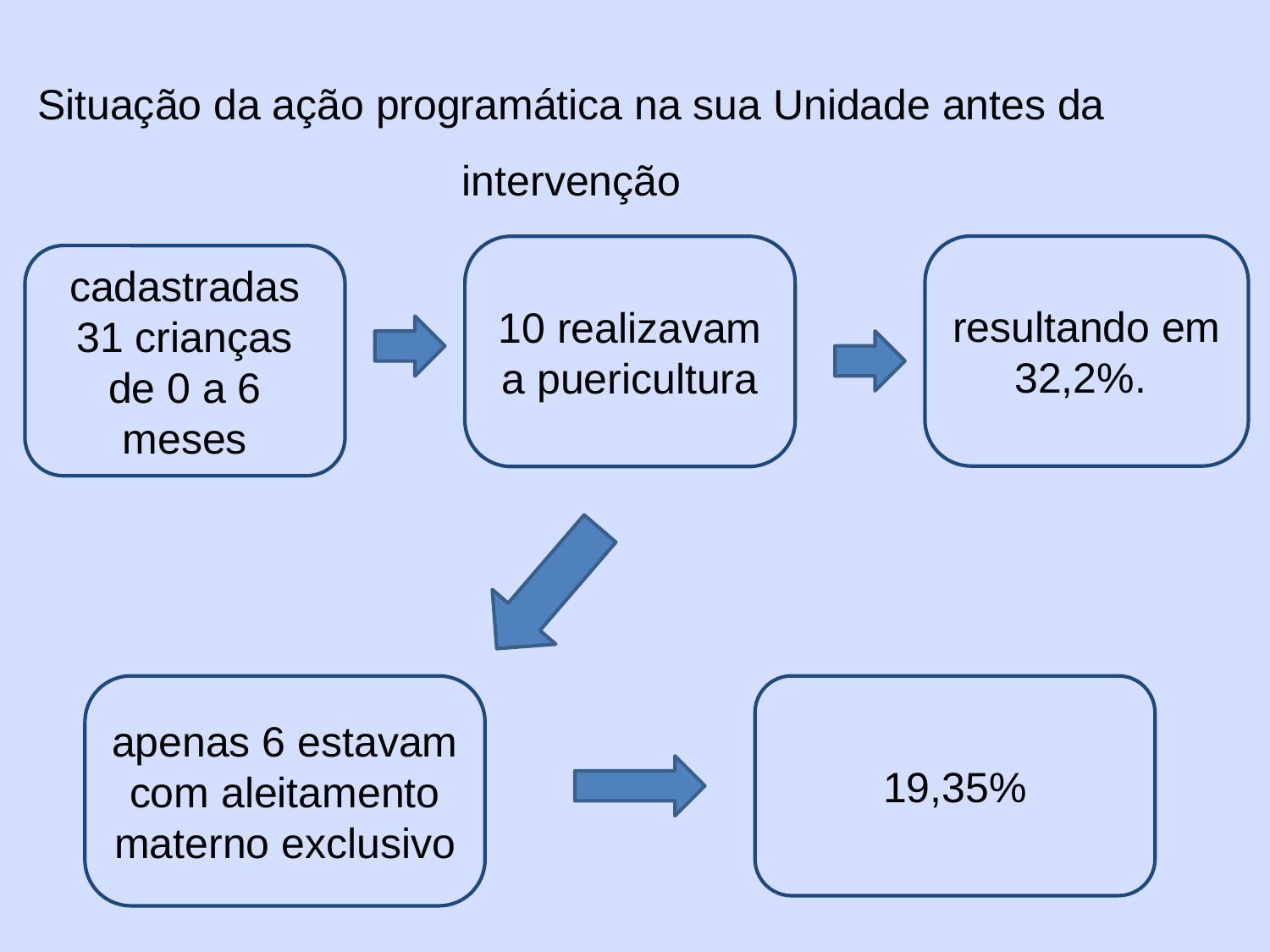

Situação da ação programática na sua Unidade antes da intervenção
resultando em 32,2%.
10 realizavam a puericultura
cadastradas 31 crianças de 0 a 6 meses

apenas 6 estavam com aleitamento materno exclusivo
19,35%